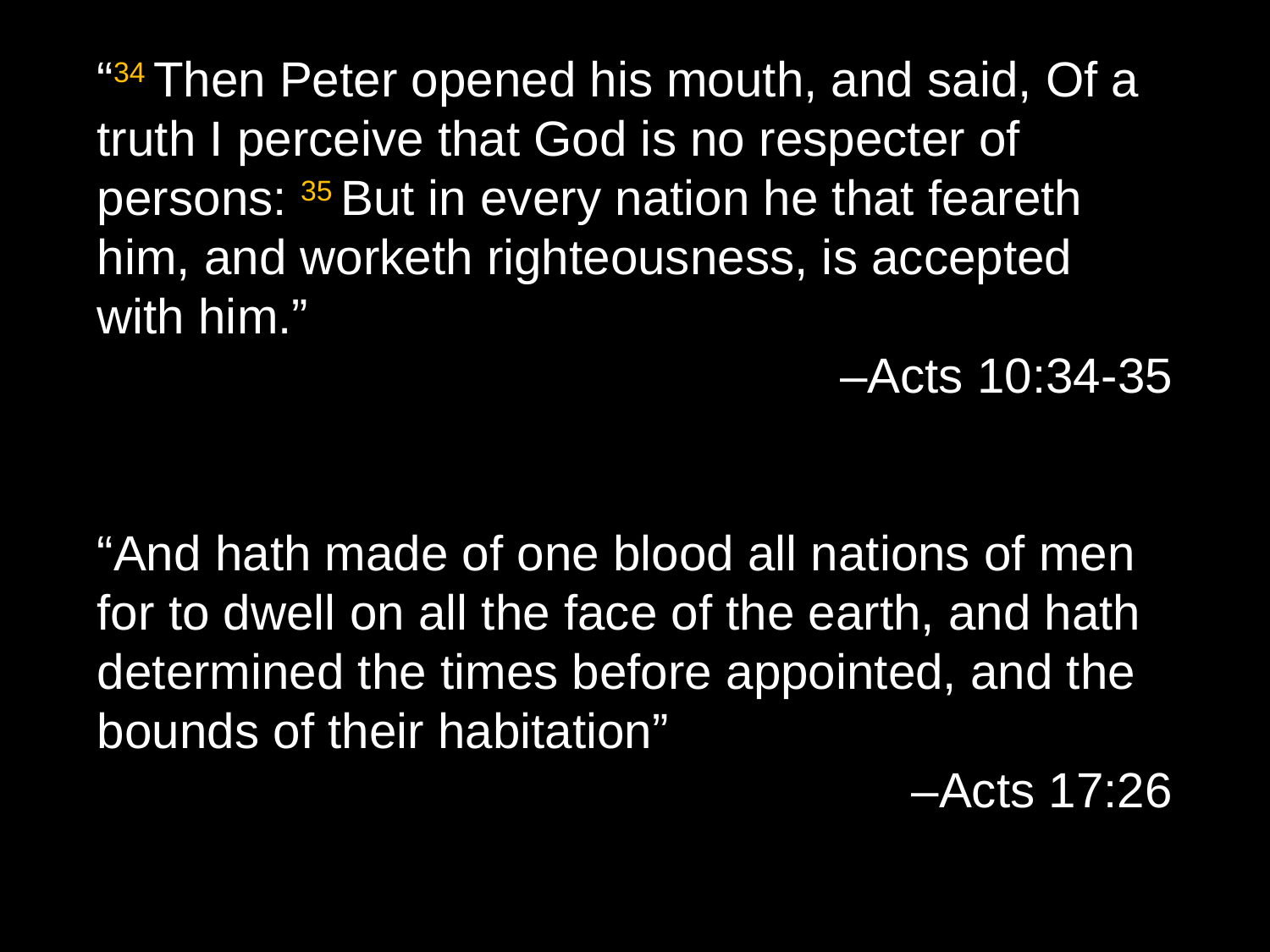

“34 Then Peter opened his mouth, and said, Of a truth I perceive that God is no respecter of persons: 35 But in every nation he that feareth him, and worketh righteousness, is accepted with him.”
–Acts 10:34-35

“And hath made of one blood all nations of men for to dwell on all the face of the earth, and hath determined the times before appointed, and the bounds of their habitation”
–Acts 17:26